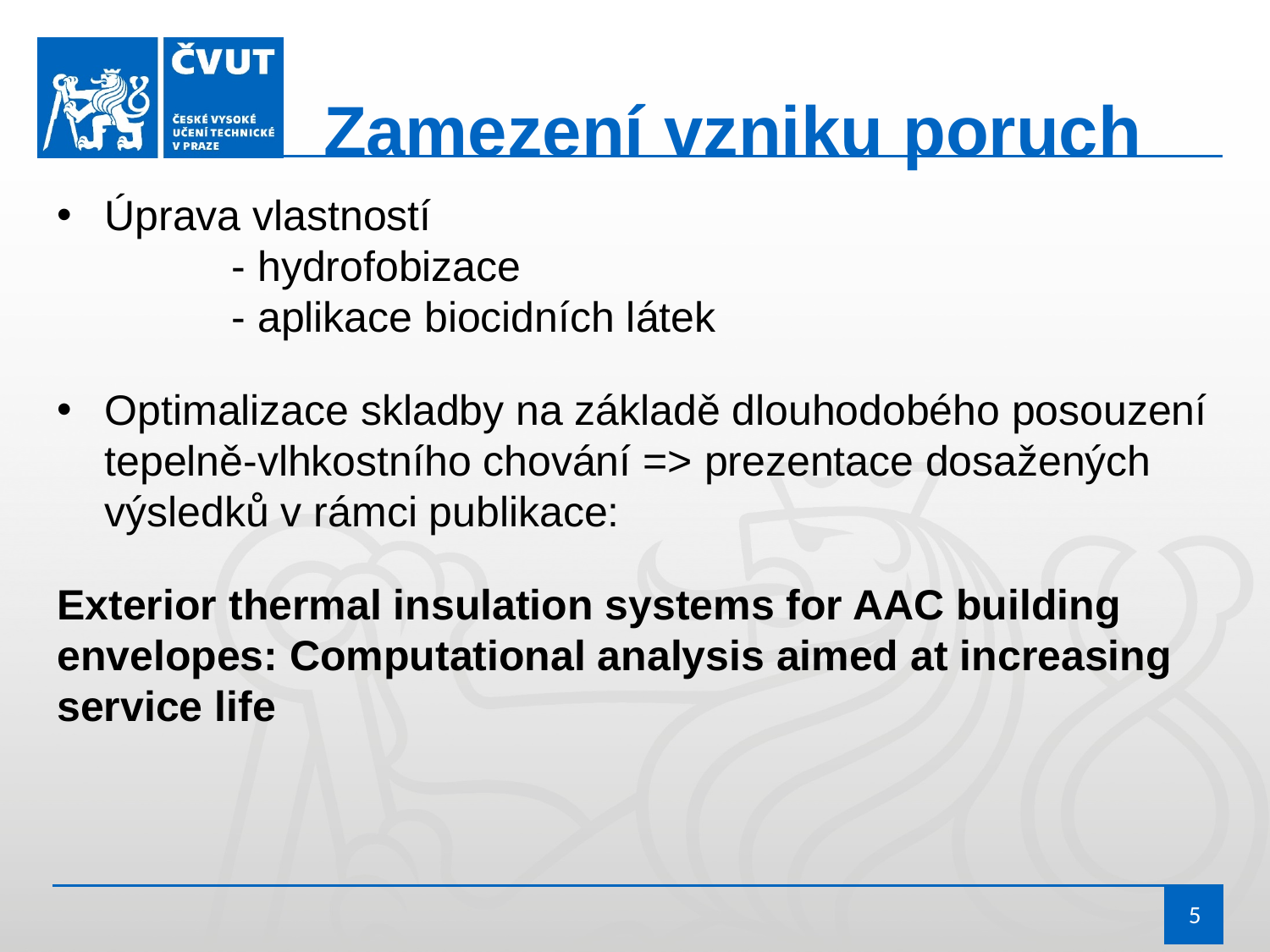

Zamezení vzniku poruch
Úprava vlastností
	- hydrofobizace
	- aplikace biocidních látek
Optimalizace skladby na základě dlouhodobého posouzení tepelně-vlhkostního chování => prezentace dosažených výsledků v rámci publikace:
Exterior thermal insulation systems for AAC building envelopes: Computational analysis aimed at increasing service life

5